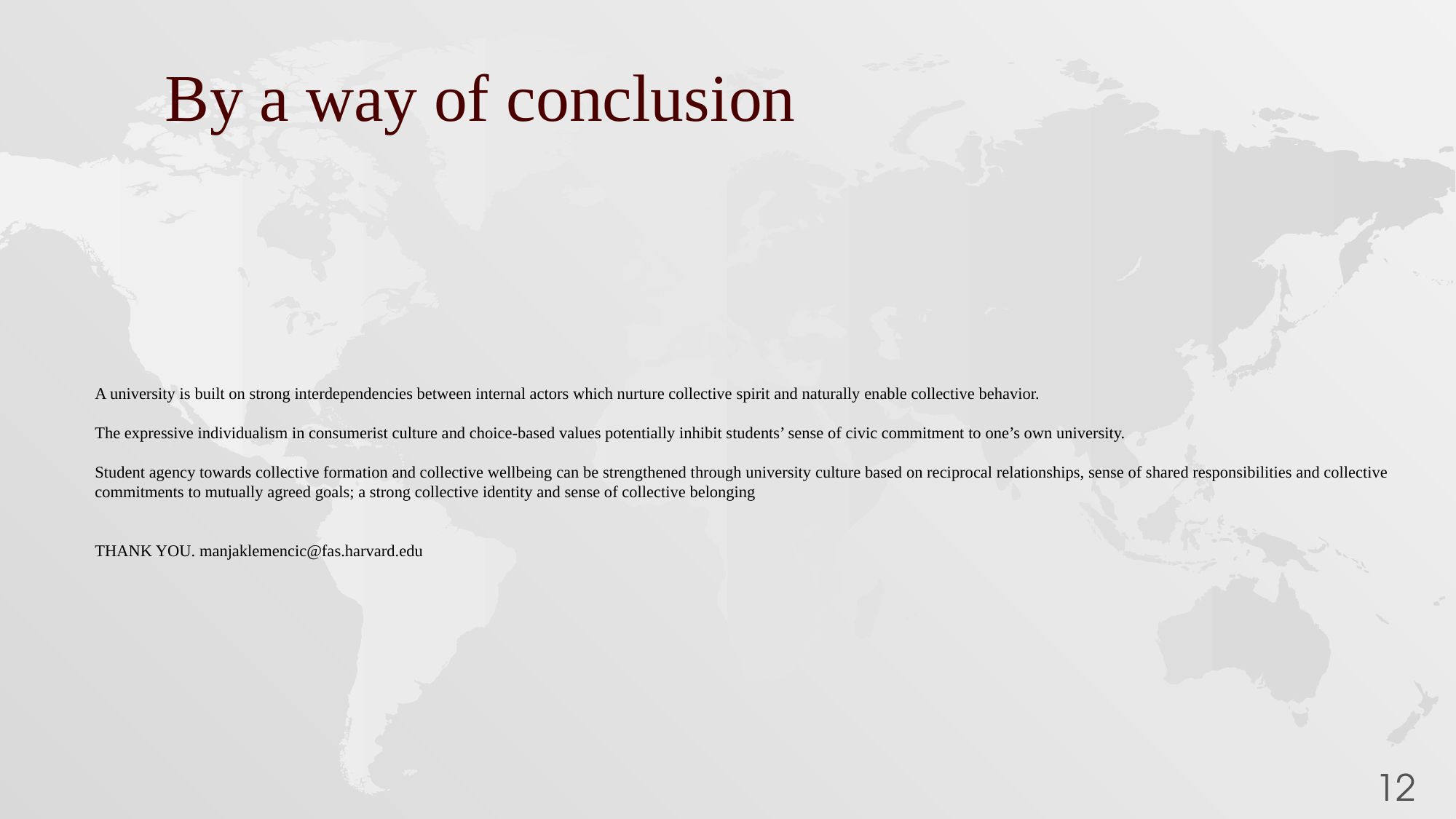

By a way of conclusion
# A university is built on strong interdependencies between internal actors which nurture collective spirit and naturally enable collective behavior. The expressive individualism in consumerist culture and choice-based values potentially inhibit students’ sense of civic commitment to one’s own university. Student agency towards collective formation and collective wellbeing can be strengthened through university culture based on reciprocal relationships, sense of shared responsibilities and collective commitments to mutually agreed goals; a strong collective identity and sense of collective belonging THANK YOU. manjaklemencic@fas.harvard.edu
12